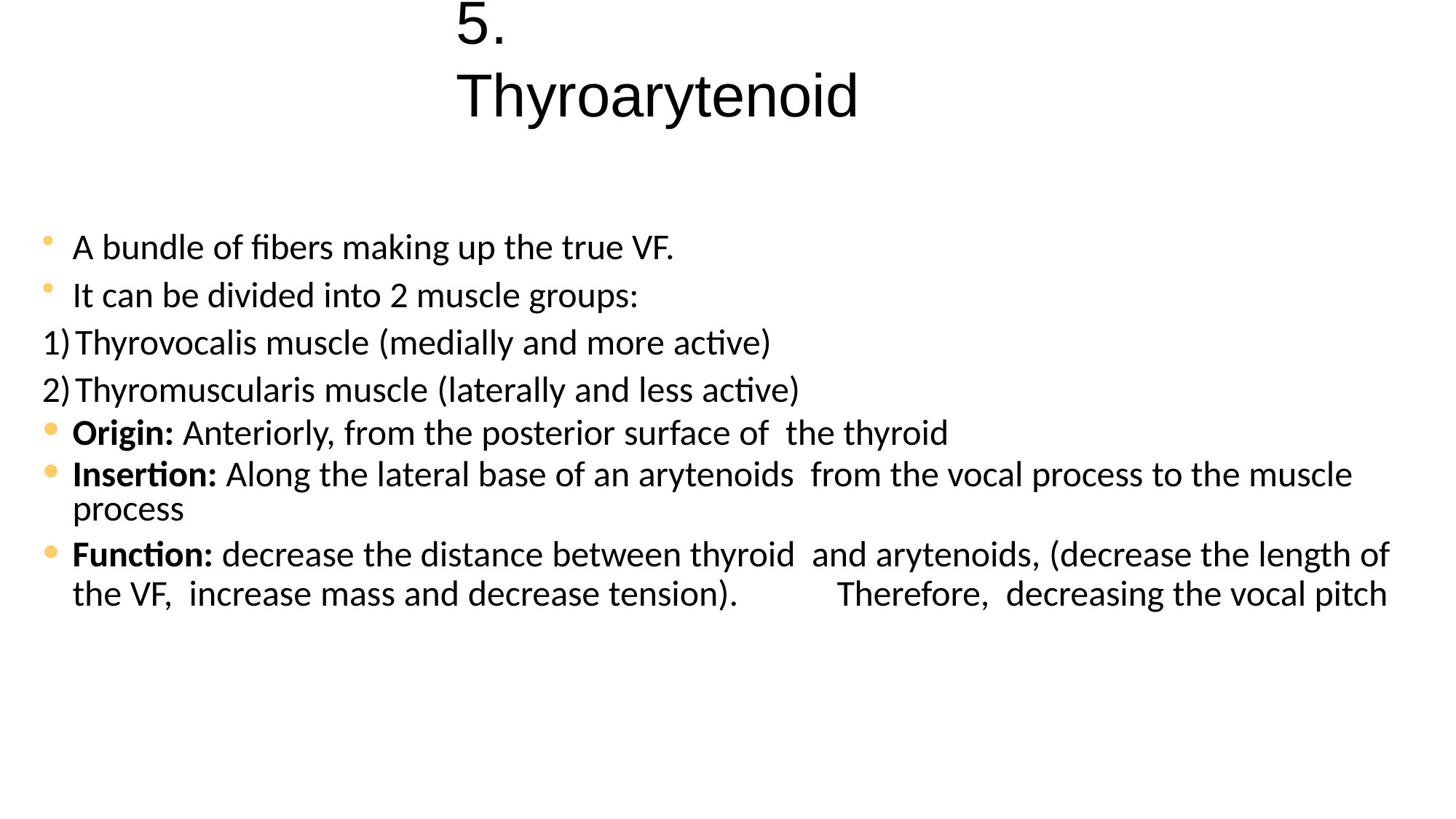

# 5. Thyroarytenoid
A bundle of fibers making up the true VF.
It can be divided into 2 muscle groups:
Thyrovocalis muscle (medially and more active)
Thyromuscularis muscle (laterally and less active)
Origin: Anteriorly, from the posterior surface of  the thyroid
Insertion: Along the lateral base of an arytenoids  from the vocal process to the muscle process
Function: decrease the distance between thyroid  and arytenoids, (decrease the length of the VF,  increase mass and decrease tension).	Therefore,  decreasing the vocal pitch